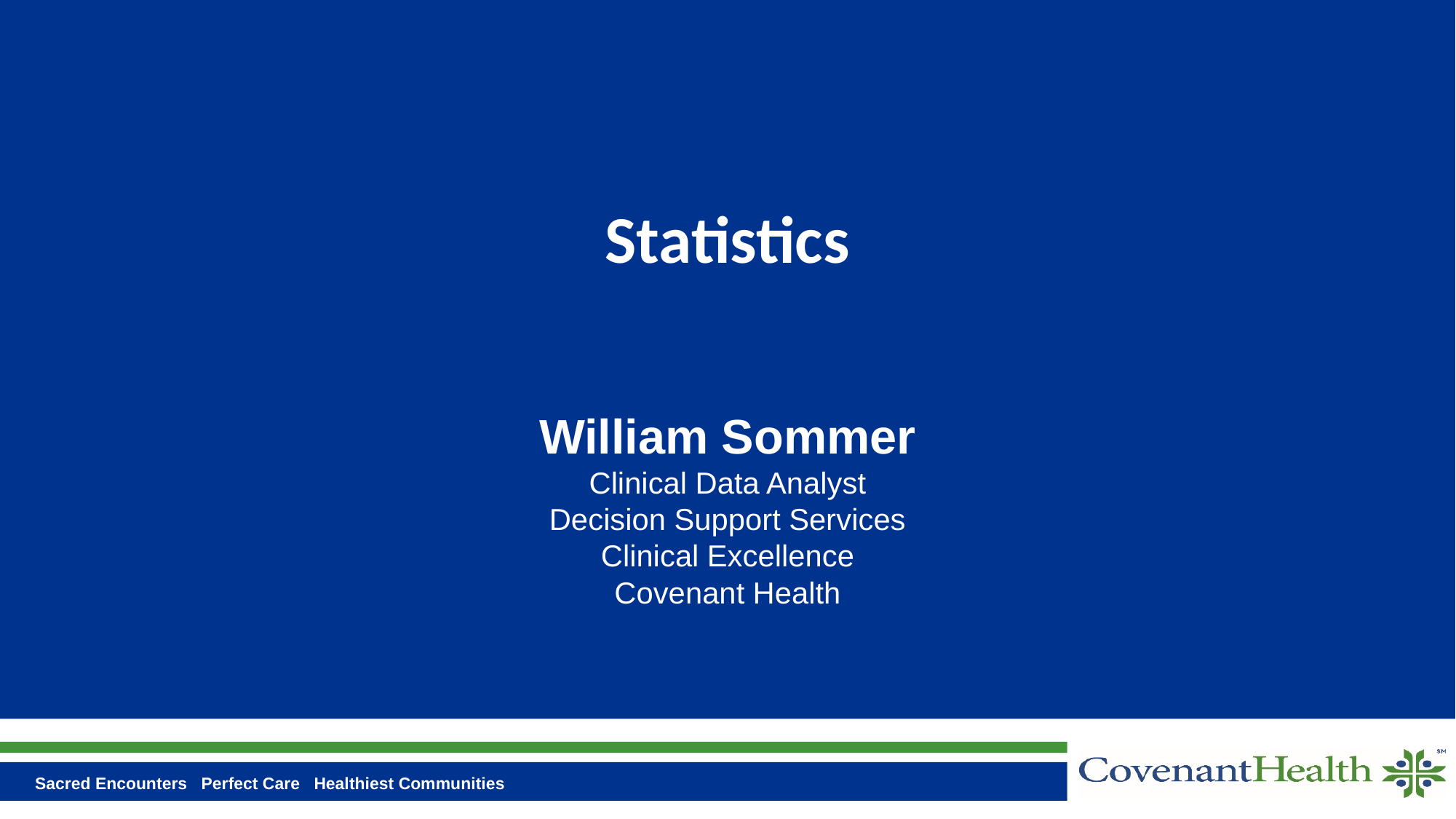

# Statistics
William Sommer
Clinical Data Analyst
Decision Support Services
Clinical Excellence
Covenant Health